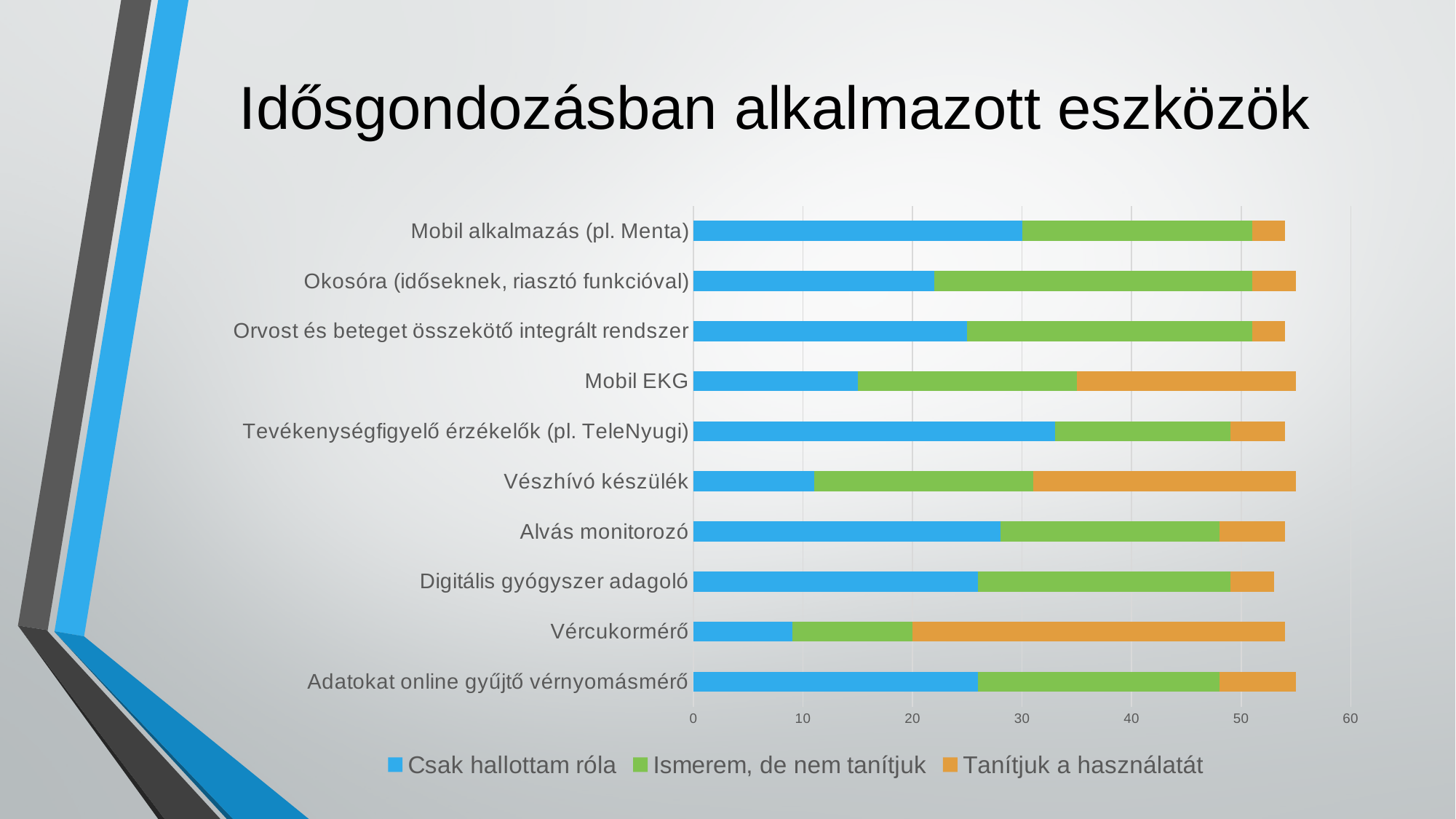

# Idősgondozásban alkalmazott eszközök

### Chart

| Category | Csak hallottam róla | Ismerem, de nem tanítjuk | Tanítjuk a használatát |
|---|---|---|---|
| Adatokat online gyűjtő vérnyomásmérő | 26.0 | 22.0 | 7.0 |
| Vércukormérő | 9.0 | 11.0 | 34.0 |
| Digitális gyógyszer adagoló | 26.0 | 23.0 | 4.0 |
| Alvás monitorozó | 28.0 | 20.0 | 6.0 |
| Vészhívó készülék | 11.0 | 20.0 | 24.0 |
| Tevékenységfigyelő érzékelők (pl. TeleNyugi) | 33.0 | 16.0 | 5.0 |
| Mobil EKG | 15.0 | 20.0 | 20.0 |
| Orvost és beteget összekötő integrált rendszer | 25.0 | 26.0 | 3.0 |
| Okosóra (időseknek, riasztó funkcióval) | 22.0 | 29.0 | 4.0 |
| Mobil alkalmazás (pl. Menta) | 30.0 | 21.0 | 3.0 |